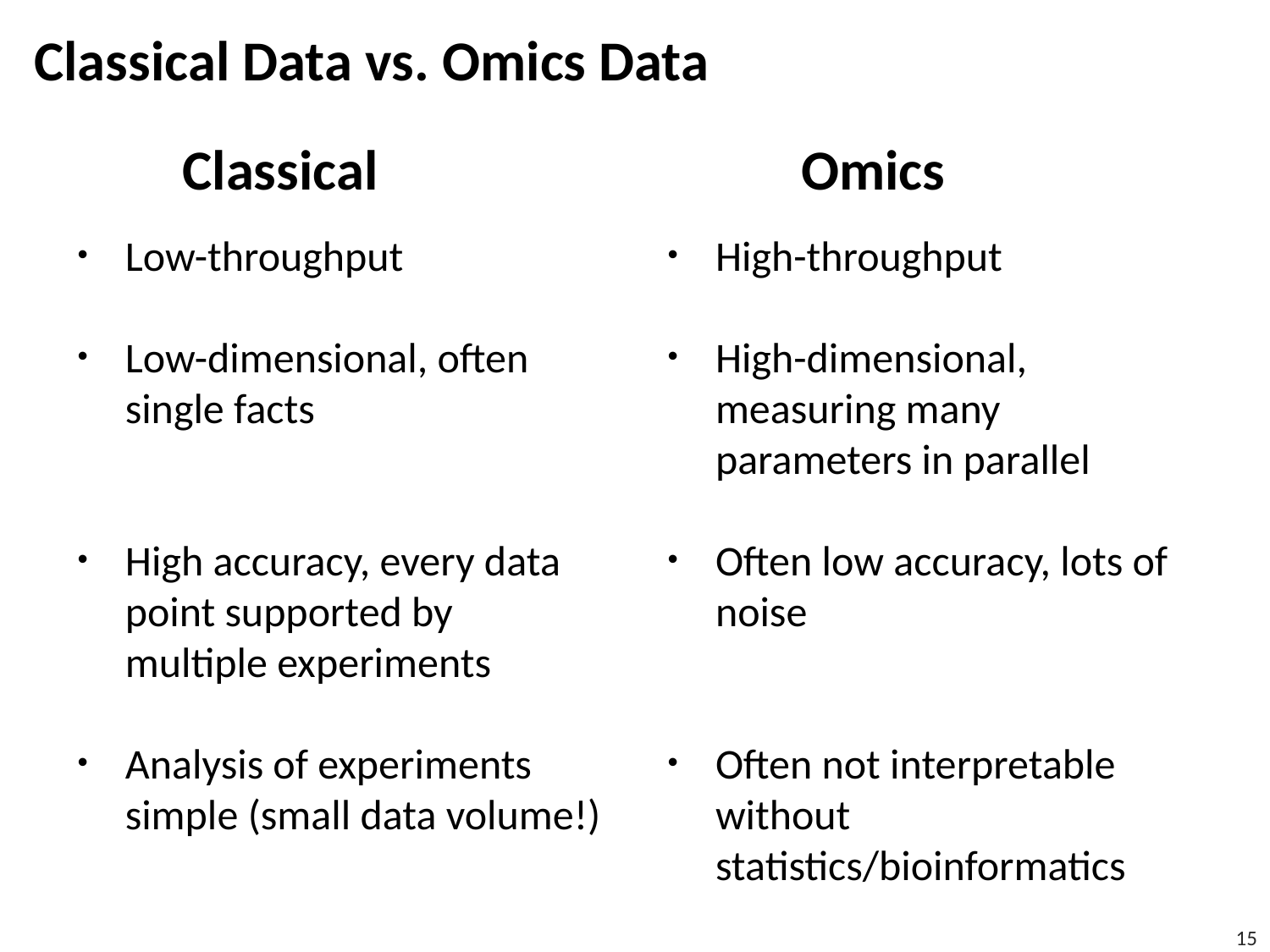

# Classical Data vs. Omics Data
Classical
Omics
Low-throughput

Low-dimensional, often single facts

High accuracy, every data point supported by multiple experiments

Analysis of experiments simple (small data volume!)

High-throughput

High-dimensional, measuring many parameters in parallel

Often low accuracy, lots of noise

Often not interpretable without statistics/bioinformatics
15